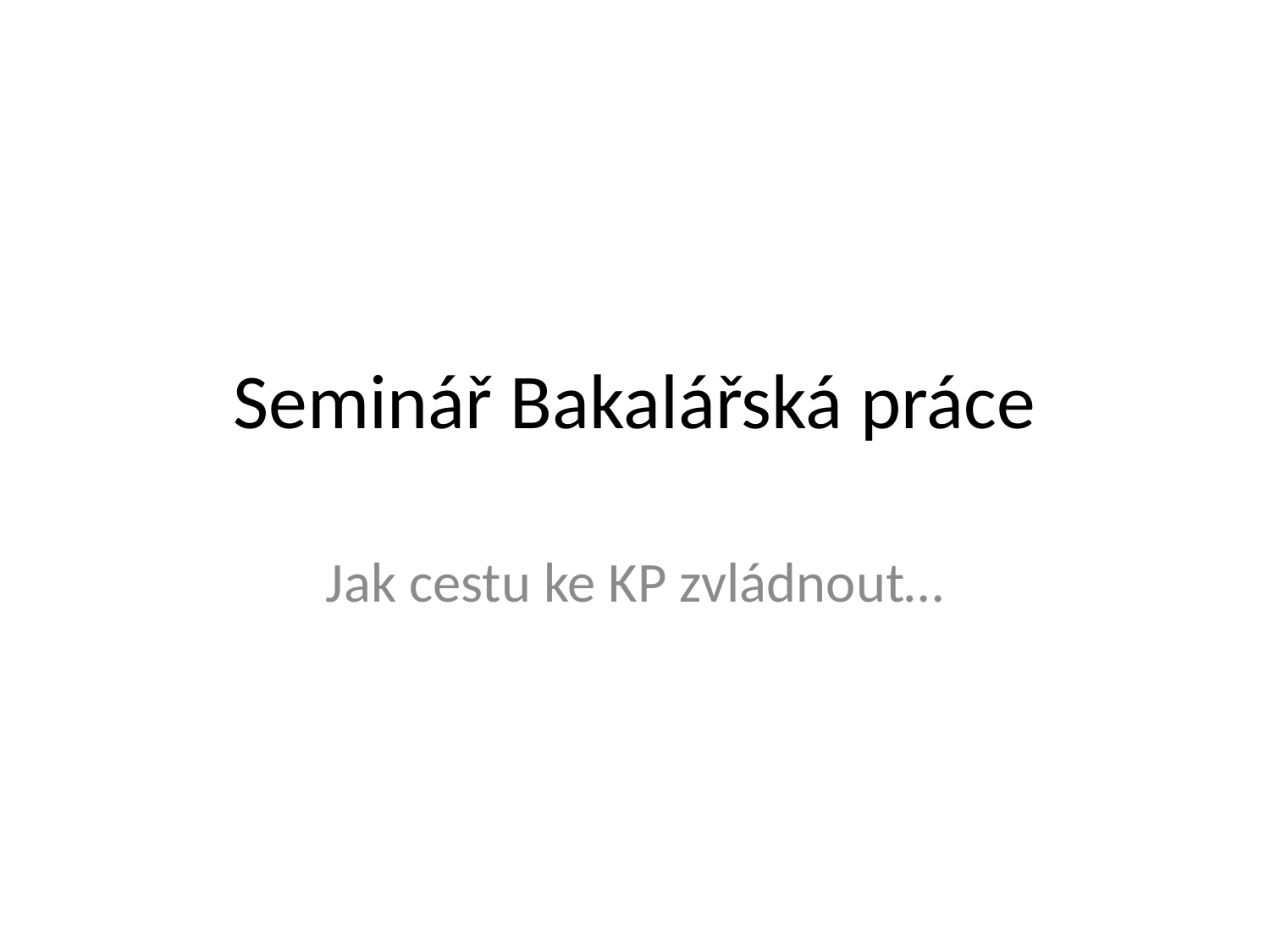

# Seminář Bakalářská práce
Jak cestu ke KP zvládnout…